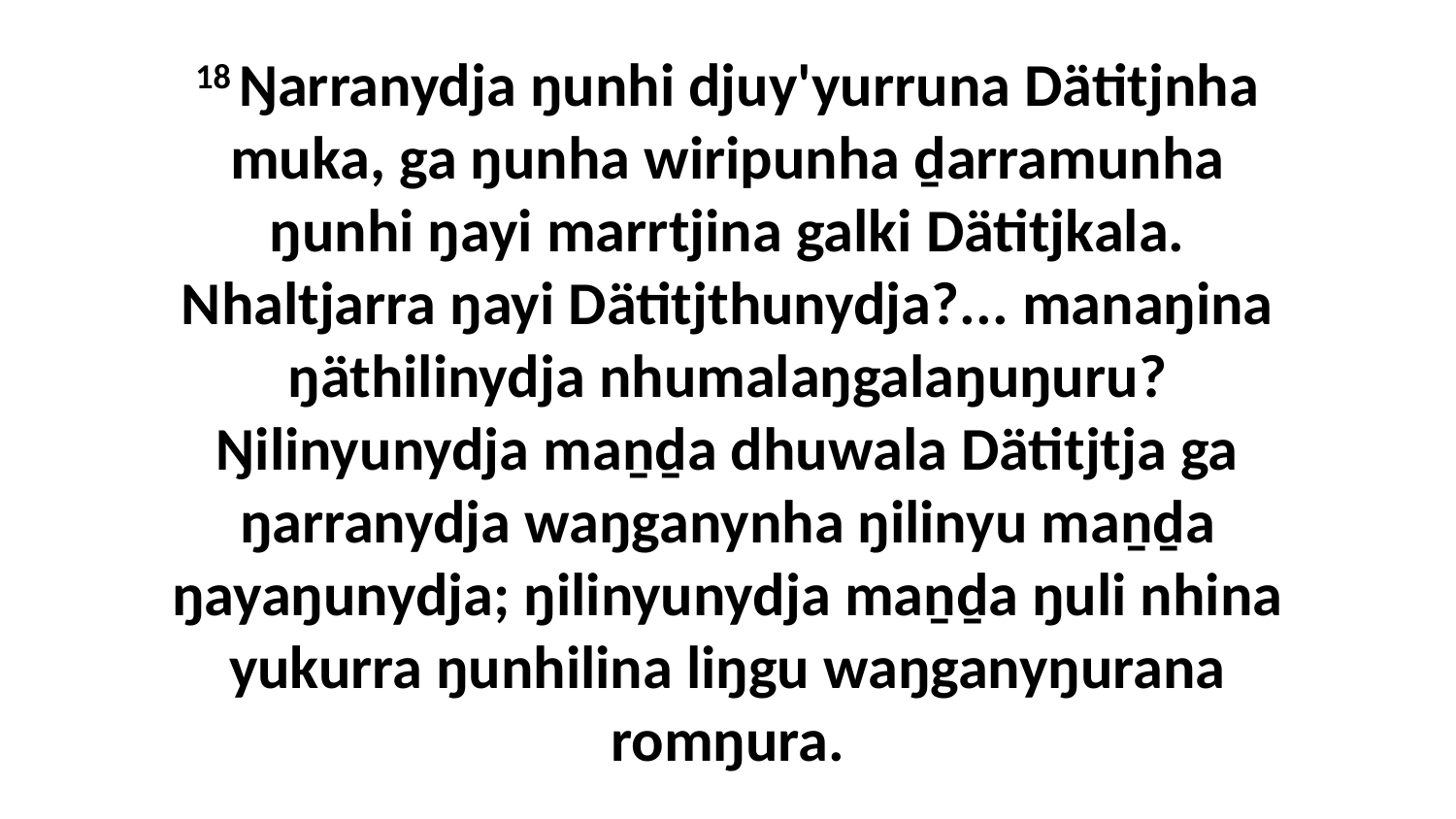

18 Ŋarranydja ŋunhi djuy'yurruna Dätitjnha muka, ga ŋunha wiripunha ḏarramunha ŋunhi ŋayi marrtjina galki Dätitjkala. Nhaltjarra ŋayi Dätitjthunydja?... manaŋina ŋäthilinydja nhumalaŋgalaŋuŋuru? Ŋilinyunydja maṉḏa dhuwala Dätitjtja ga ŋarranydja waŋganynha ŋilinyu maṉḏa ŋayaŋunydja; ŋilinyunydja maṉḏa ŋuli nhina yukurra ŋunhilina liŋgu waŋganyŋurana romŋura.